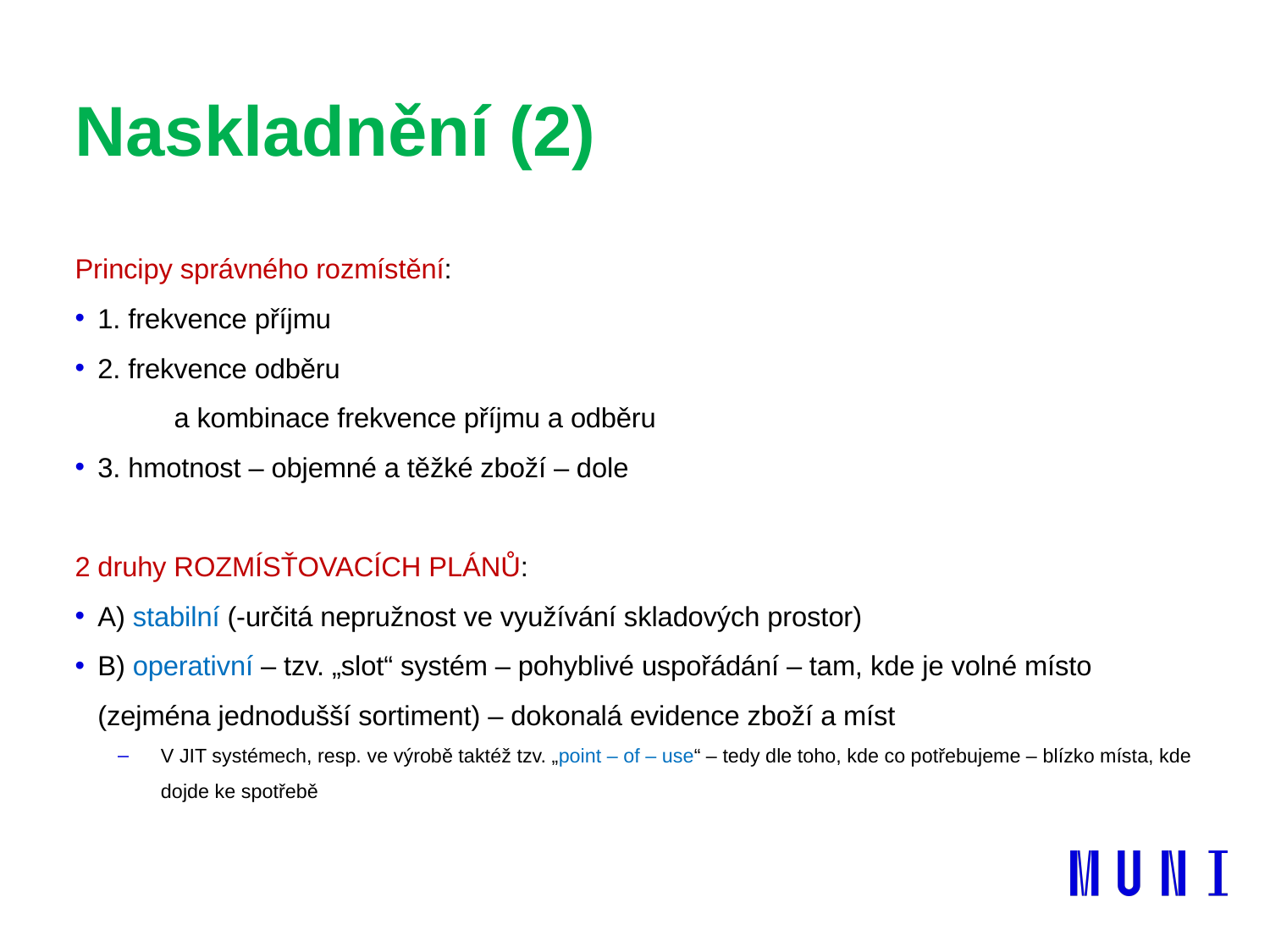

# Naskladnění (2)
Principy správného rozmístění:
1. frekvence příjmu
2. frekvence odběru
             a kombinace frekvence příjmu a odběru
3. hmotnost – objemné a těžké zboží – dole

2 druhy ROZMÍSŤOVACÍCH PLÁNŮ:
A) stabilní (-určitá nepružnost ve využívání skladových prostor)
B) operativní – tzv. „slot“ systém – pohyblivé uspořádání – tam, kde je volné místo (zejména jednodušší sortiment) – dokonalá evidence zboží a míst
V JIT systémech, resp. ve výrobě taktéž tzv. „point – of – use“ – tedy dle toho, kde co potřebujeme – blízko místa, kde dojde ke spotřebě